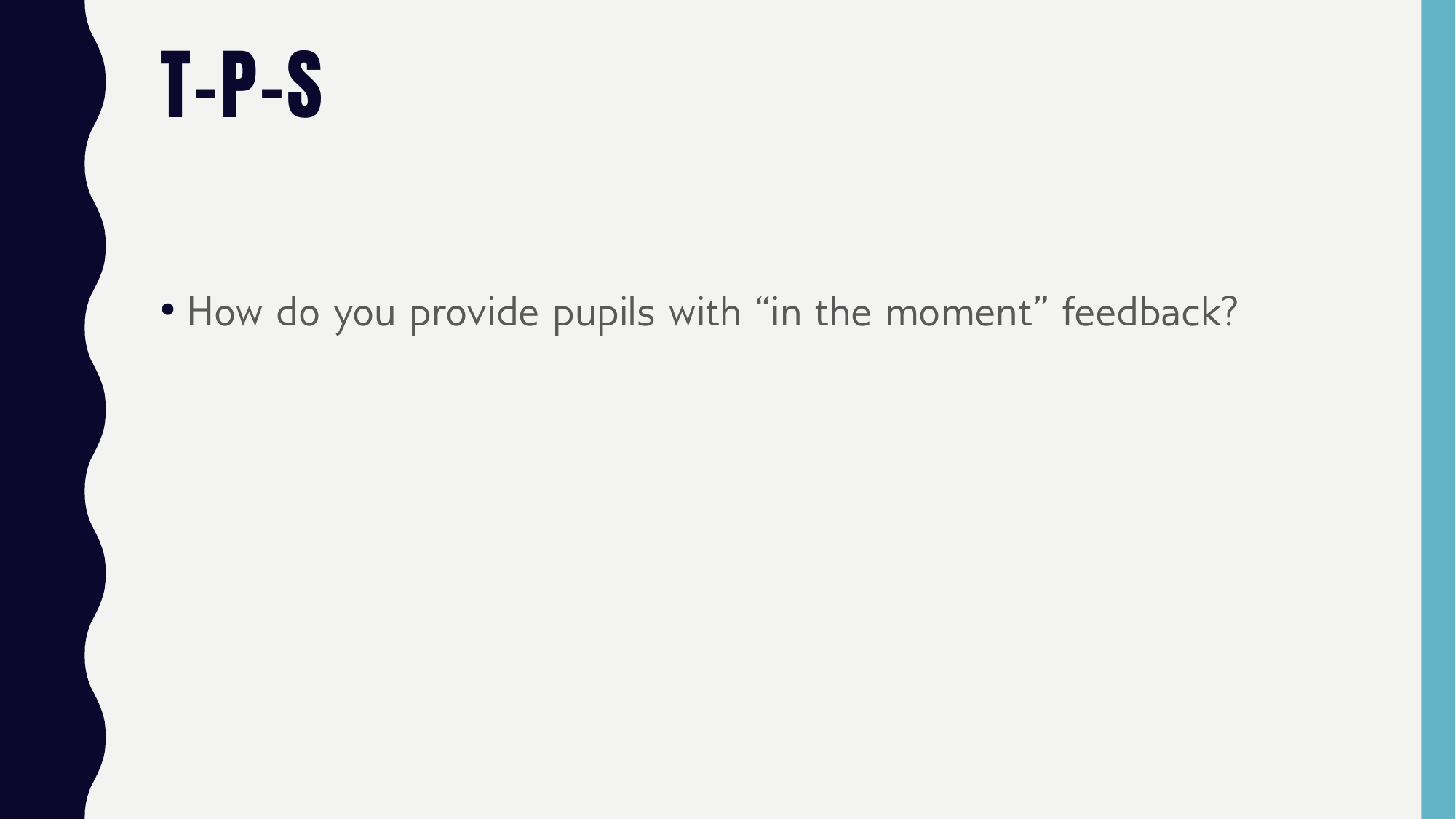

# T-P-S
How do you provide pupils with “in the moment” feedback?